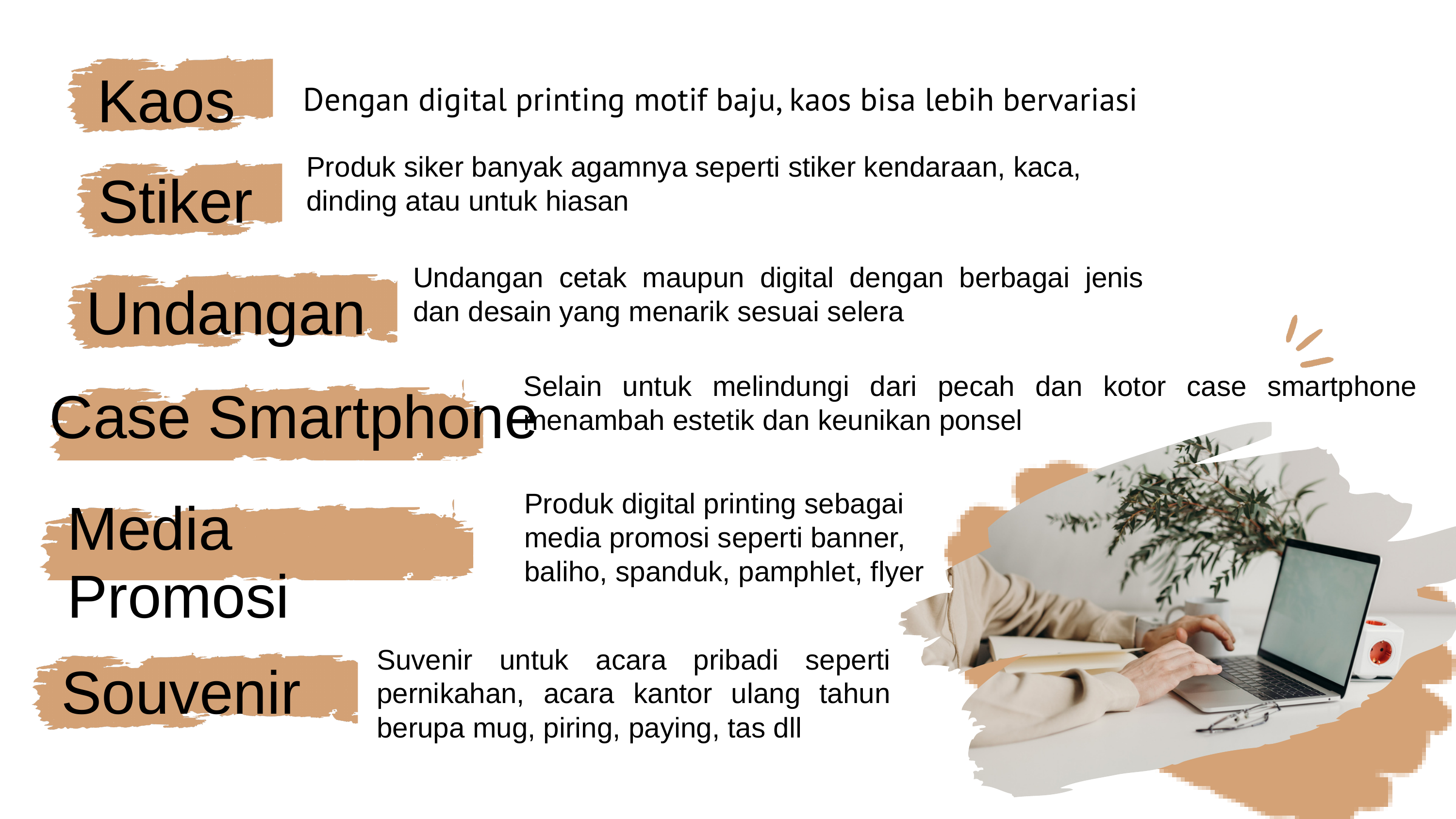

Kaos
Dengan digital printing motif baju, kaos bisa lebih bervariasi
Produk siker banyak agamnya seperti stiker kendaraan, kaca, dinding atau untuk hiasan

Stiker
Undangan cetak maupun digital dengan berbagai jenis dan desain yang menarik sesuai selera

Undangan

Selain untuk melindungi dari pecah dan kotor case smartphone menambah estetik dan keunikan ponsel

Case Smartphone

Produk digital printing sebagai  media promosi seperti banner, baliho, spanduk, pamphlet, flyer
Media Promosi

Suvenir untuk acara pribadi seperti pernikahan, acara kantor ulang tahun berupa mug, piring, paying, tas dll

Souvenir